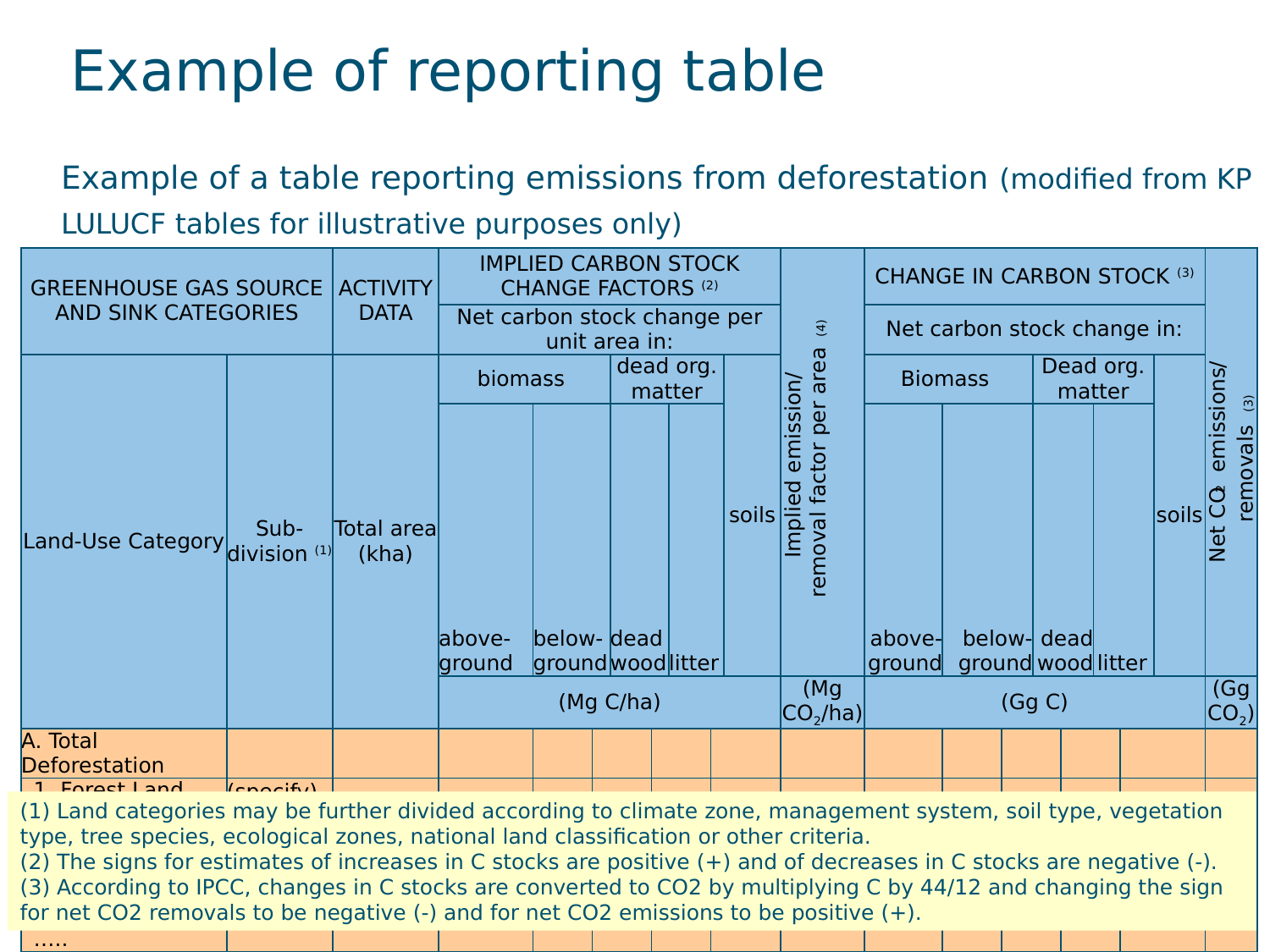

# Example of reporting table
Example of a table reporting emissions from deforestation (modified from KP LULUCF tables for illustrative purposes only)
| GREENHOUSE GAS SOURCE AND SINK CATEGORIES |  | ACTIVITY DATA | IMPLIED CARBON STOCK CHANGE FACTORS (2) |  |  |  |  |  |  |  | Implied emission/ removal factor per area (4) | CHANGE IN CARBON STOCK (3) |  |  |  |  |  |  |  | Net CO2 emissions/ removals (3) |
| --- | --- | --- | --- | --- | --- | --- | --- | --- | --- | --- | --- | --- | --- | --- | --- | --- | --- | --- | --- | --- |
|  |  |  | Net carbon stock change per unit area in: |  |  |  |  |  |  |  |  | Net carbon stock change in: |  |  |  |  |  |  |  |  |
| Land-Use Category | Sub-division (1) | Total area (kha) | biomass |  |  | dead org. matter |  |  |  | soils |  | Biomass |  |  | Dead org. matter |  |  |  | soils |  |
|  |  |  | above-ground | below-ground |  | dead wood |  | litter |  |  |  | above-ground | below-ground |  | dead wood |  | litter |  |  |  |
|  |  |  | (Mg C/ha) |  |  |  |  |  |  |  | (Mg CO2/ha) | (Gg C) |  |  |  |  |  |  |  | (Gg CO2) |
| A. Total Deforestation |  |  |  |  |  |  |  |  |  |  |  |  |  |  |  |  |  |  |  |  |
| 1. Forest Land converted to Cropland | (specify) |  |  |  |  |  |  |  |  |  |  |  |  |  |  |  |  |  |  |  |
|  | (specify) |  |  |  |  |  |  |  |  |  |  |  |  |  |  |  |  |  |  |  |
| 2. Forest Land converted to Grassland | (specify) |  |  |  |  |  |  |  |  |  |  |  |  |  |  |  |  |  |  |  |
|  | (specify) |  |  |  |  |  |  |  |  |  |  |  |  |  |  |  |  |  |  |  |
| ….. |  |  |  |  |  |  |  |  |  |  |  |  |  |  |  |  |  |  |  |  |
(1) Land categories may be further divided according to climate zone, management system, soil type, vegetation type, tree species, ecological zones, national land classification or other criteria.
(2) The signs for estimates of increases in C stocks are positive (+) and of decreases in C stocks are negative (-).
(3) According to IPCC, changes in C stocks are converted to CO2 by multiplying C by 44/12 and changing the sign for net CO2 removals to be negative (-) and for net CO2 emissions to be positive (+).